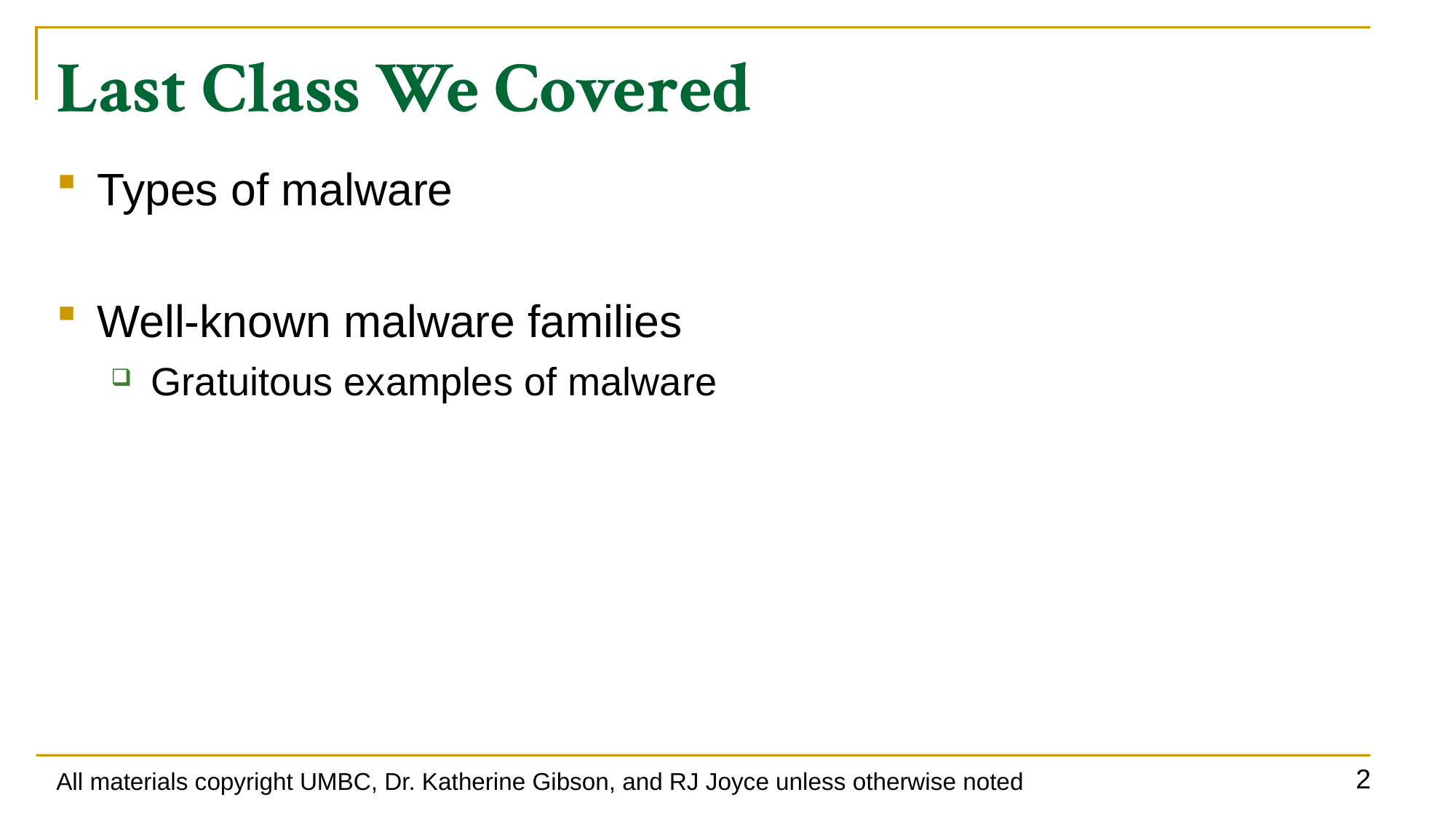

# Last Class We Covered
Types of malware

Well-known malware families
Gratuitous examples of malware